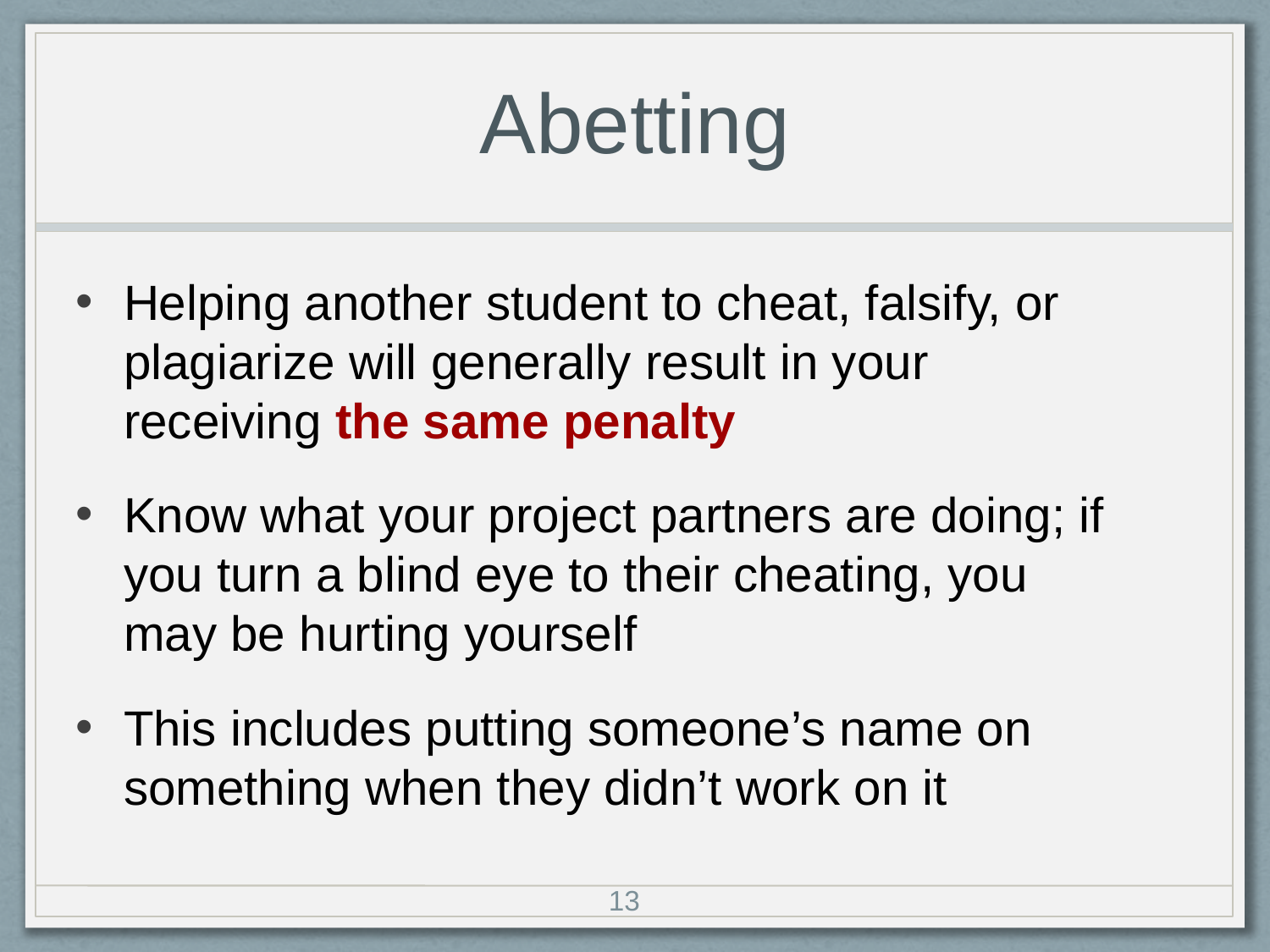

# Abetting
Helping another student to cheat, falsify, or plagiarize will generally result in your receiving the same penalty
Know what your project partners are doing; if you turn a blind eye to their cheating, you may be hurting yourself
This includes putting someone’s name on something when they didn’t work on it
13